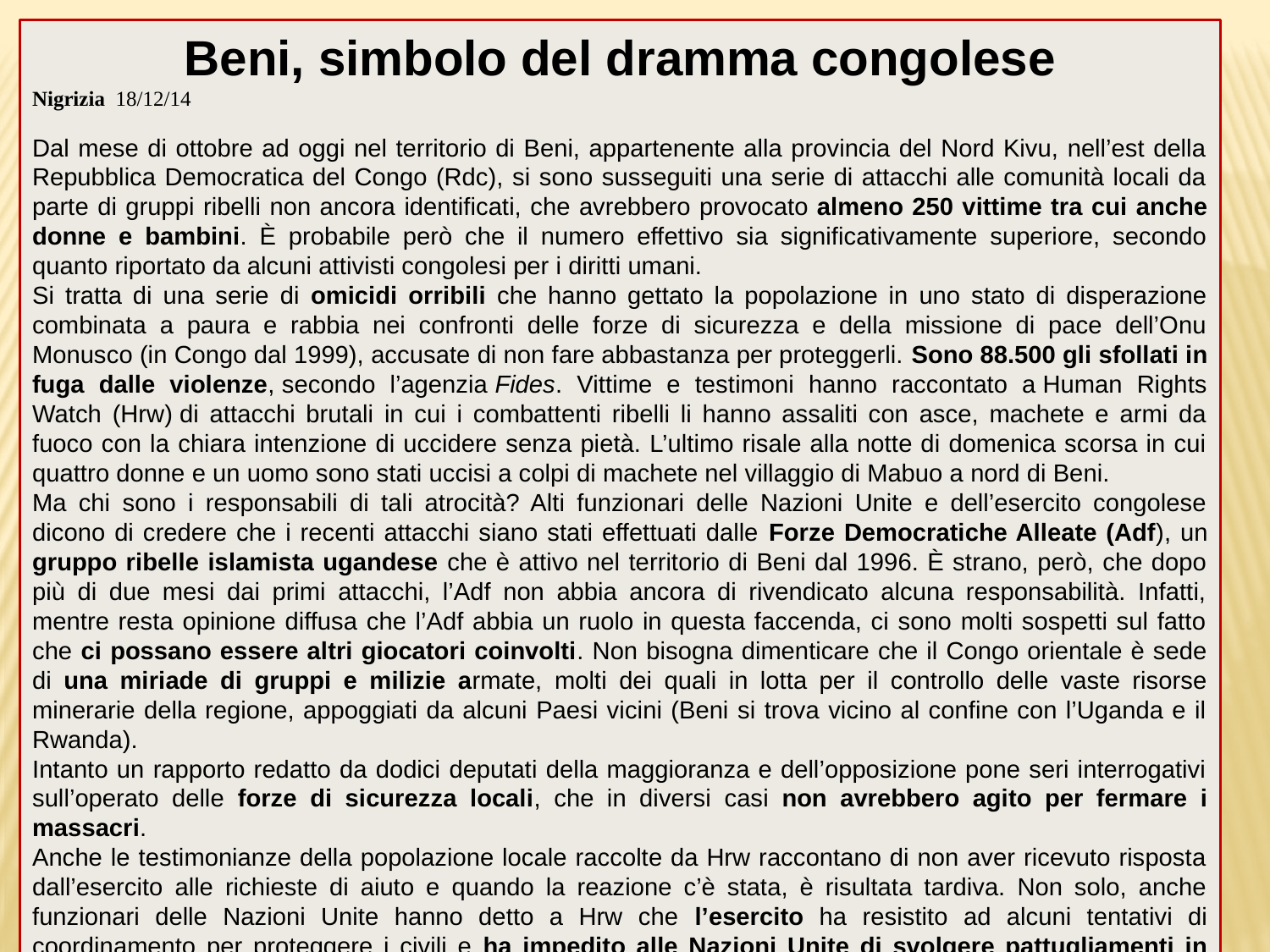

Beni, simbolo del dramma congolese
Nigrizia  18/12/14
Dal mese di ottobre ad oggi nel territorio di Beni, appartenente alla provincia del Nord Kivu, nell’est della Repubblica Democratica del Congo (Rdc), si sono susseguiti una serie di attacchi alle comunità locali da parte di gruppi ribelli non ancora identificati, che avrebbero provocato almeno 250 vittime tra cui anche donne e bambini. È probabile però che il numero effettivo sia significativamente superiore, secondo quanto riportato da alcuni attivisti congolesi per i diritti umani.
Si tratta di una serie di omicidi orribili che hanno gettato la popolazione in uno stato di disperazione combinata a paura e rabbia nei confronti delle forze di sicurezza e della missione di pace dell’Onu Monusco (in Congo dal 1999), accusate di non fare abbastanza per proteggerli. Sono 88.500 gli sfollati in fuga dalle violenze, secondo l’agenzia Fides. Vittime e testimoni hanno raccontato a Human Rights Watch (Hrw) di attacchi brutali in cui i combattenti ribelli li hanno assaliti con asce, machete e armi da fuoco con la chiara intenzione di uccidere senza pietà. L’ultimo risale alla notte di domenica scorsa in cui quattro donne e un uomo sono stati uccisi a colpi di machete nel villaggio di Mabuo a nord di Beni.
Ma chi sono i responsabili di tali atrocità? Alti funzionari delle Nazioni Unite e dell’esercito congolese dicono di credere che i recenti attacchi siano stati effettuati dalle Forze Democratiche Alleate (Adf), un gruppo ribelle islamista ugandese che è attivo nel territorio di Beni dal 1996. È strano, però, che dopo più di due mesi dai primi attacchi, l’Adf non abbia ancora di rivendicato alcuna responsabilità. Infatti, mentre resta opinione diffusa che l’Adf abbia un ruolo in questa faccenda, ci sono molti sospetti sul fatto che ci possano essere altri giocatori coinvolti. Non bisogna dimenticare che il Congo orientale è sede di una miriade di gruppi e milizie armate, molti dei quali in lotta per il controllo delle vaste risorse minerarie della regione, appoggiati da alcuni Paesi vicini (Beni si trova vicino al confine con l’Uganda e il Rwanda).
Intanto un rapporto redatto da dodici deputati della maggioranza e dell’opposizione pone seri interrogativi sull’operato delle forze di sicurezza locali, che in diversi casi non avrebbero agito per fermare i massacri.
Anche le testimonianze della popolazione locale raccolte da Hrw raccontano di non aver ricevuto risposta dall’esercito alle richieste di aiuto e quando la reazione c’è stata, è risultata tardiva. Non solo, anche funzionari delle Nazioni Unite hanno detto a Hrw che l’esercito ha resistito ad alcuni tentativi di coordinamento per proteggere i civili e ha impedito alle Nazioni Unite di svolgere pattugliamenti in alcune zone.